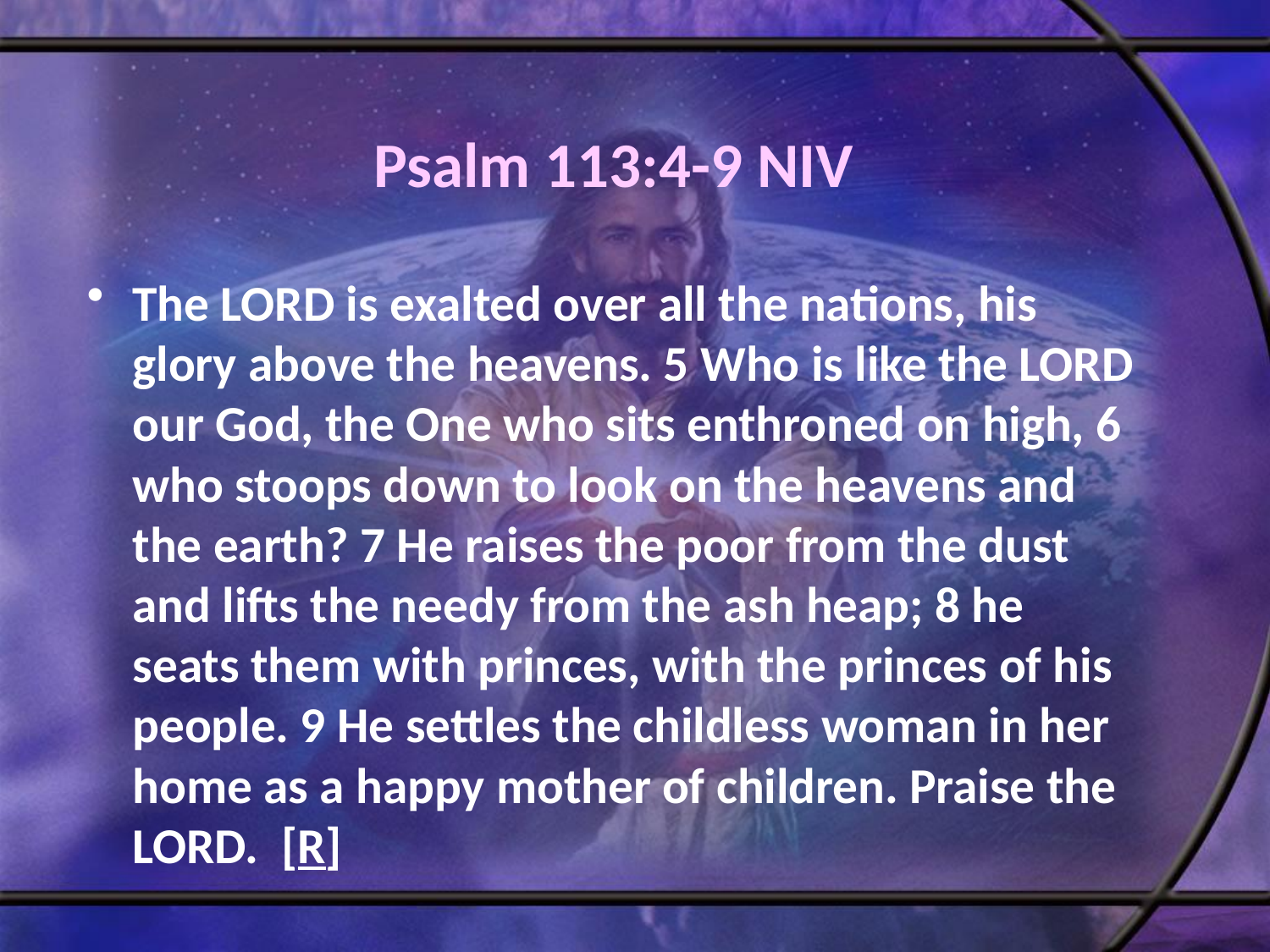

# Psalm 113:4-9 NIV
The LORD is exalted over all the nations, his glory above the heavens. 5 Who is like the LORD our God, the One who sits enthroned on high, 6 who stoops down to look on the heavens and the earth? 7 He raises the poor from the dust and lifts the needy from the ash heap; 8 he seats them with princes, with the princes of his people. 9 He settles the childless woman in her home as a happy mother of children. Praise the LORD.  [R]